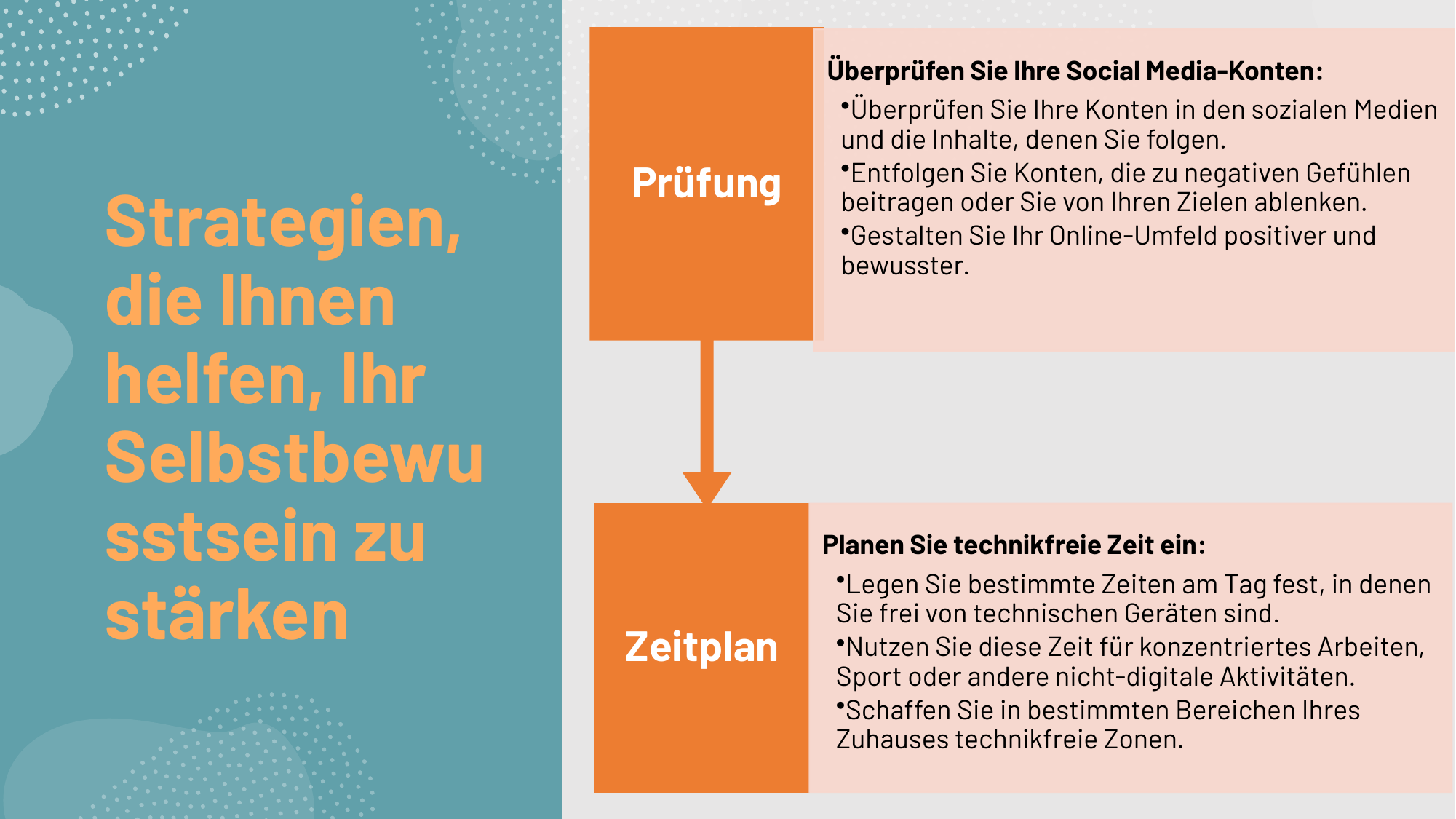

Zeitplan
Planen Sie technikfreie Zeit ein:
Legen Sie bestimmte Zeiten am Tag fest, in denen Sie frei von technischen Geräten sind.
Nutzen Sie diese Zeit für konzentriertes Arbeiten, Sport oder andere nicht-digitale Aktivitäten.
Schaffen Sie in bestimmten Bereichen Ihres Zuhauses technikfreie Zonen.
Prüfung
Überprüfen Sie Ihre Social Media-Konten:
Überprüfen Sie Ihre Konten in den sozialen Medien und die Inhalte, denen Sie folgen.
Entfolgen Sie Konten, die zu negativen Gefühlen beitragen oder Sie von Ihren Zielen ablenken.
Gestalten Sie Ihr Online-Umfeld positiver und bewusster.
# Strategien, die Ihnen helfen, Ihr Selbstbewusstsein zu stärken